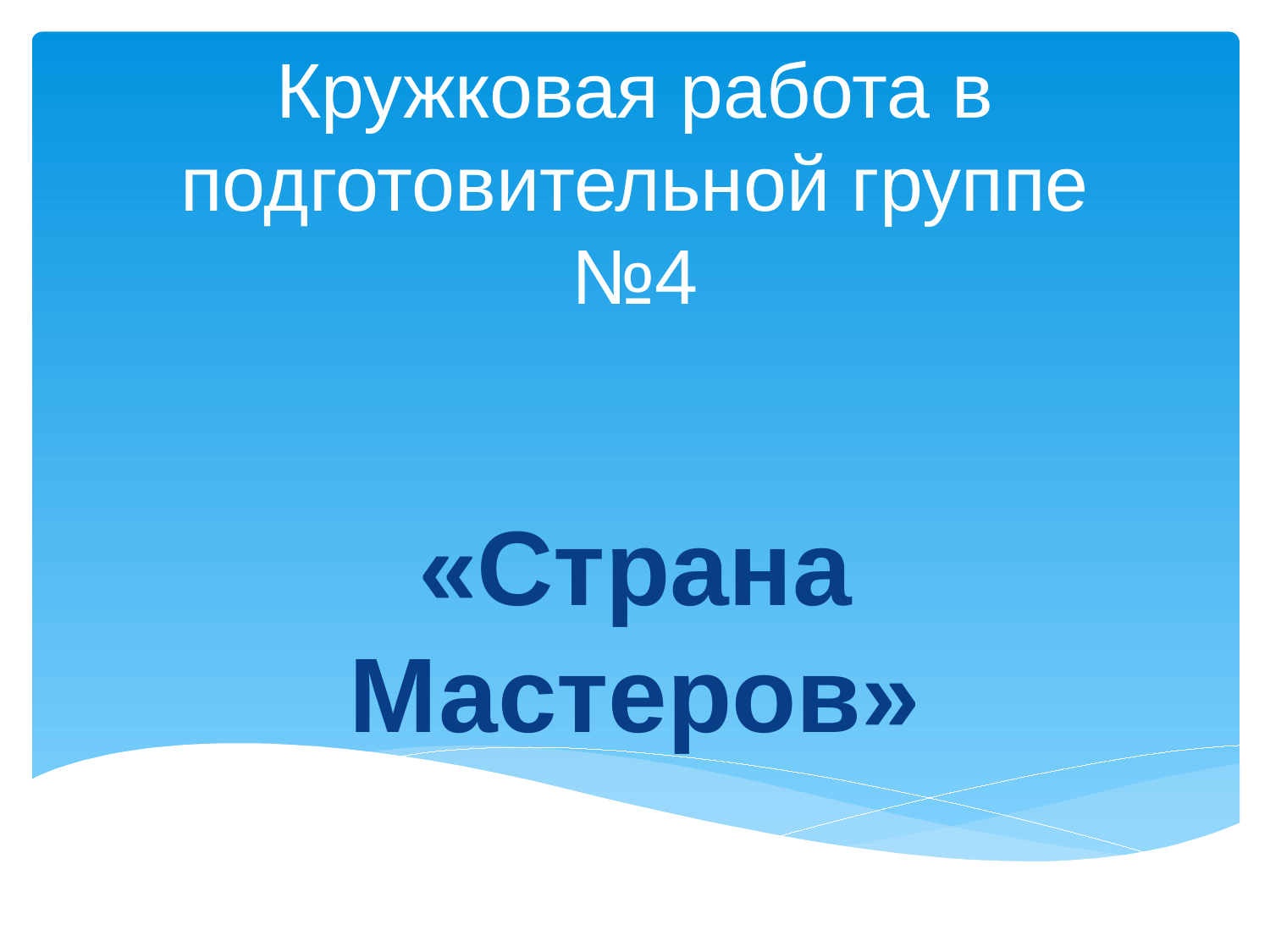

# Кружковая работа в подготовительной группе №4
«Страна Мастеров»